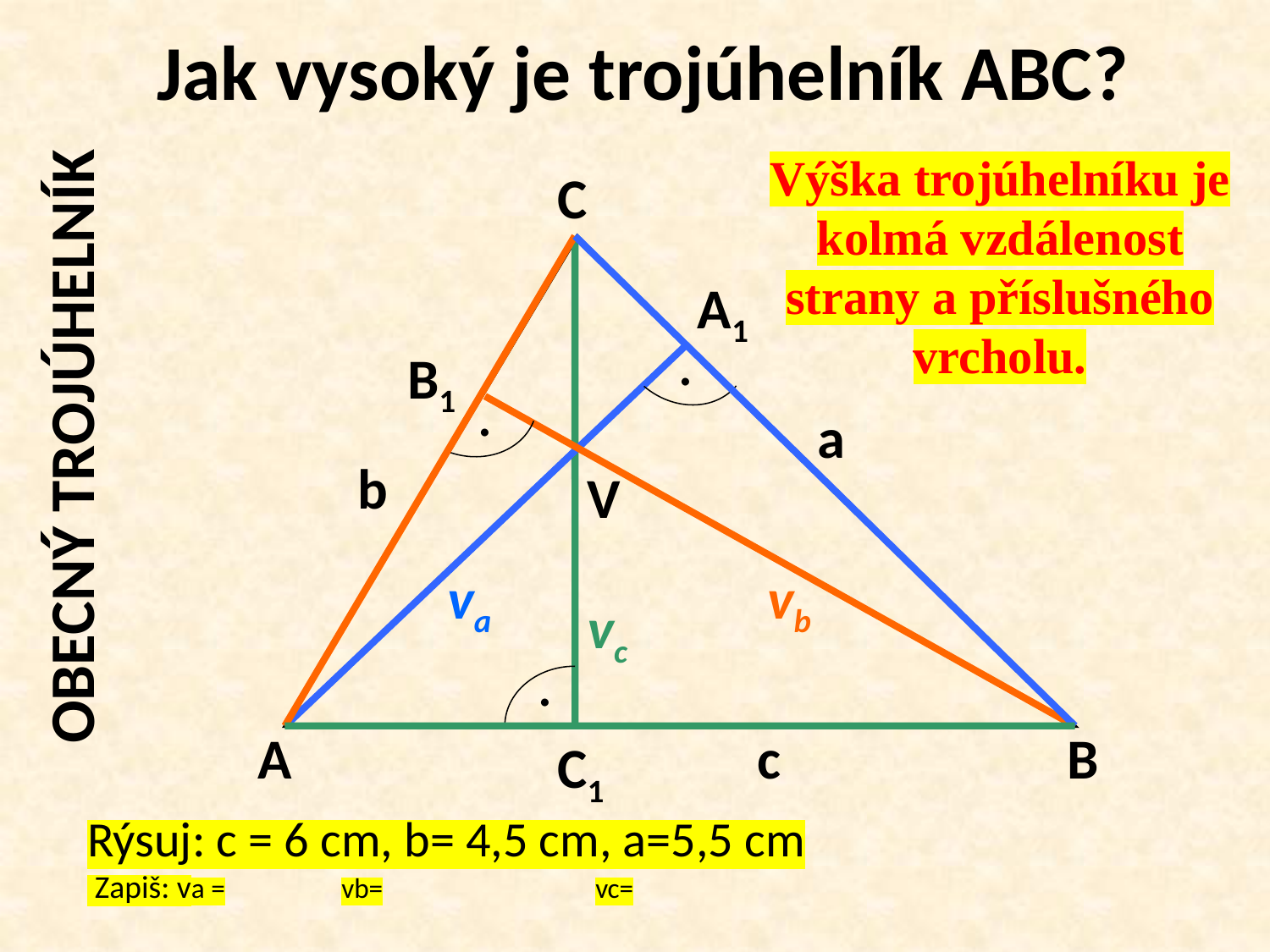

Jak vysoký je trojúhelník ABC?
OBECNÝ TROJÚHELNÍK
Výška trojúhelníku je kolmá vzdálenost strany a příslušného vrcholu.
C

A1
.
B1

.
a

b
V
va
vb
vc
.

A
c
B

C1
Rýsuj: c = 6 cm, b= 4,5 cm, a=5,5 cm
 Zapiš: va =	vb=		vc=